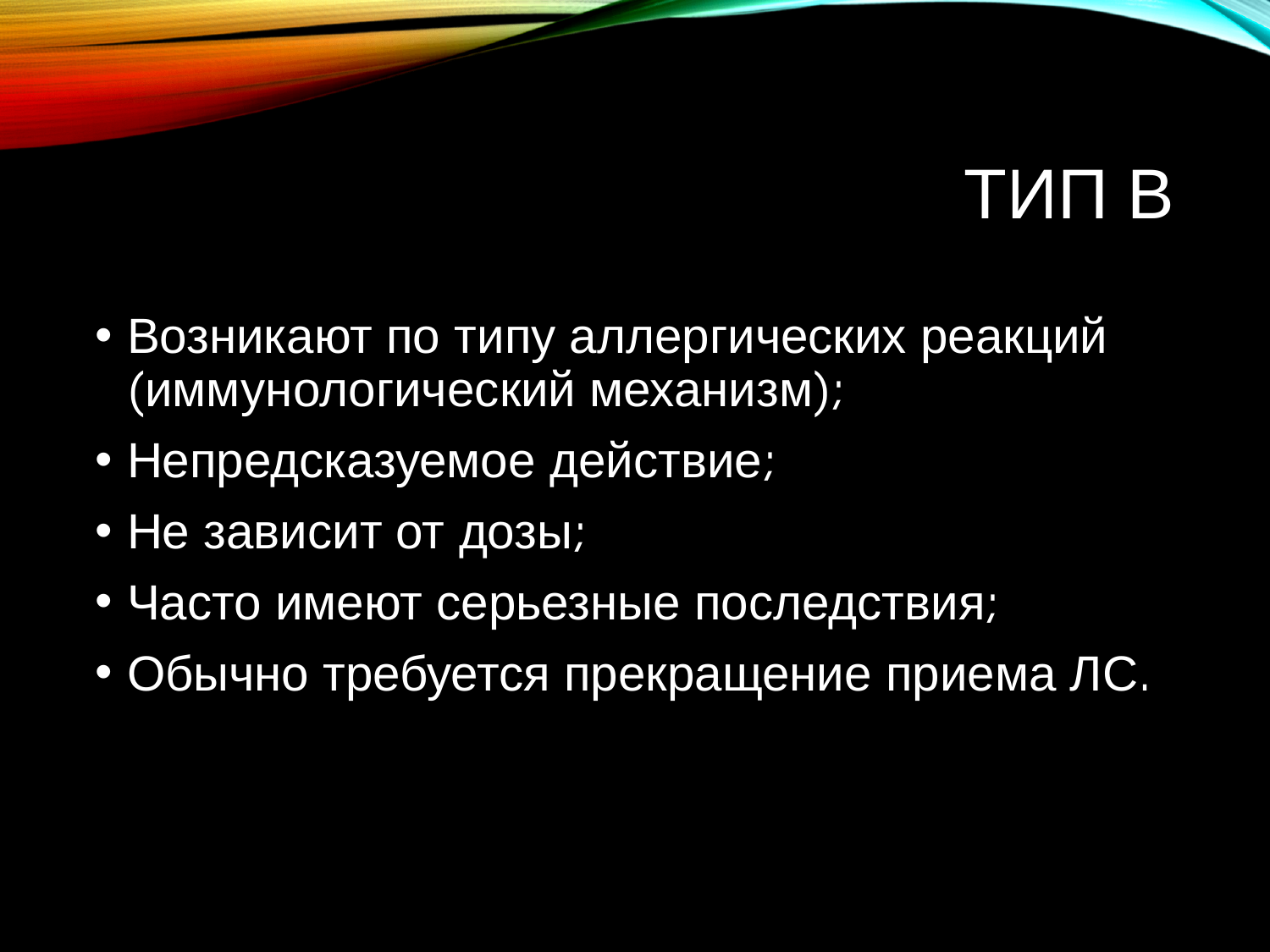

# Тип В
Возникают по типу аллергических реакций (иммунологический механизм);
Непредсказуемое действие;
Не зависит от дозы;
Часто имеют серьезные последствия;
Обычно требуется прекращение приема ЛС.